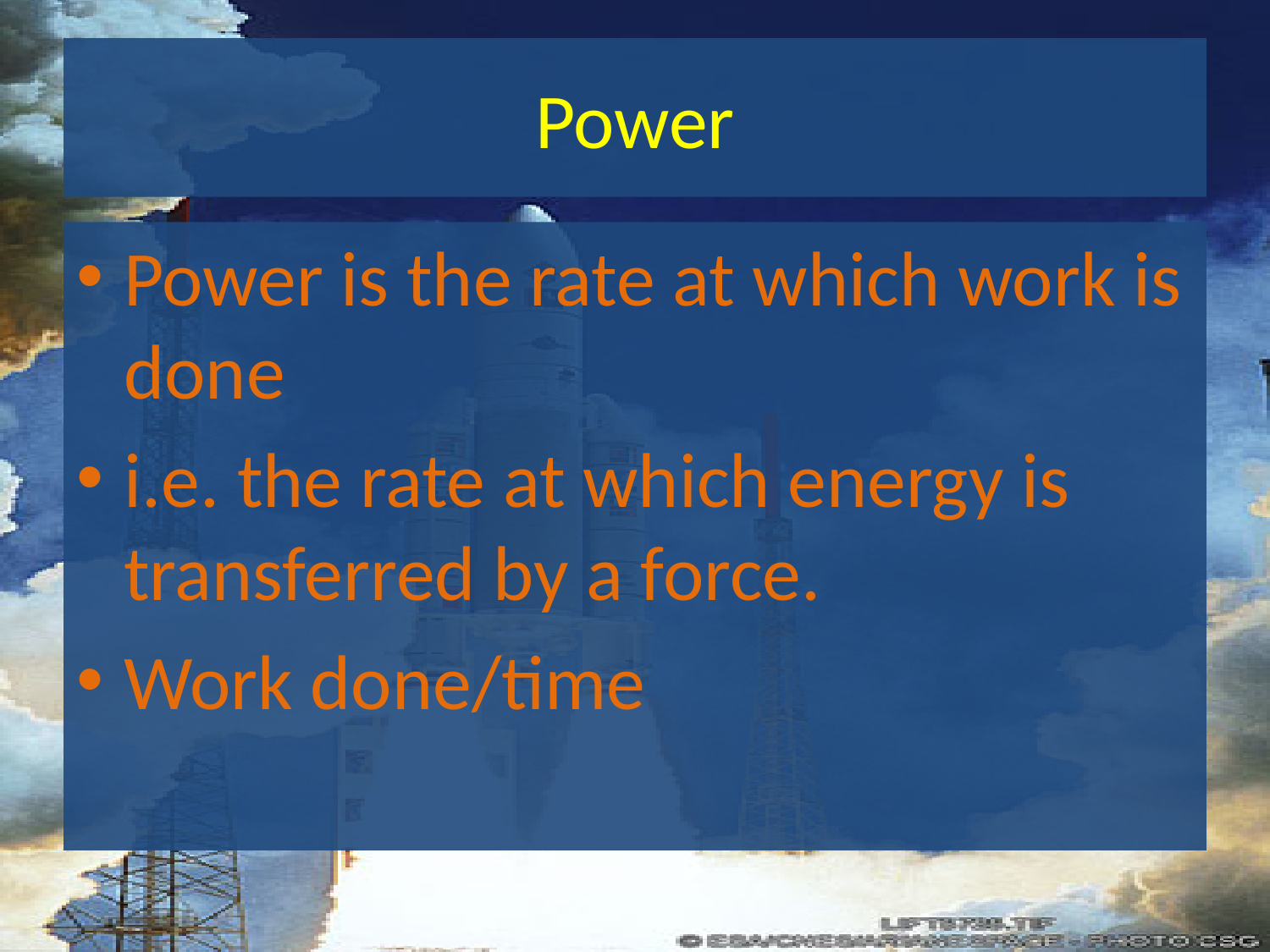

# Power
Power is the rate at which work is done
i.e. the rate at which energy is transferred by a force.
Work done/time